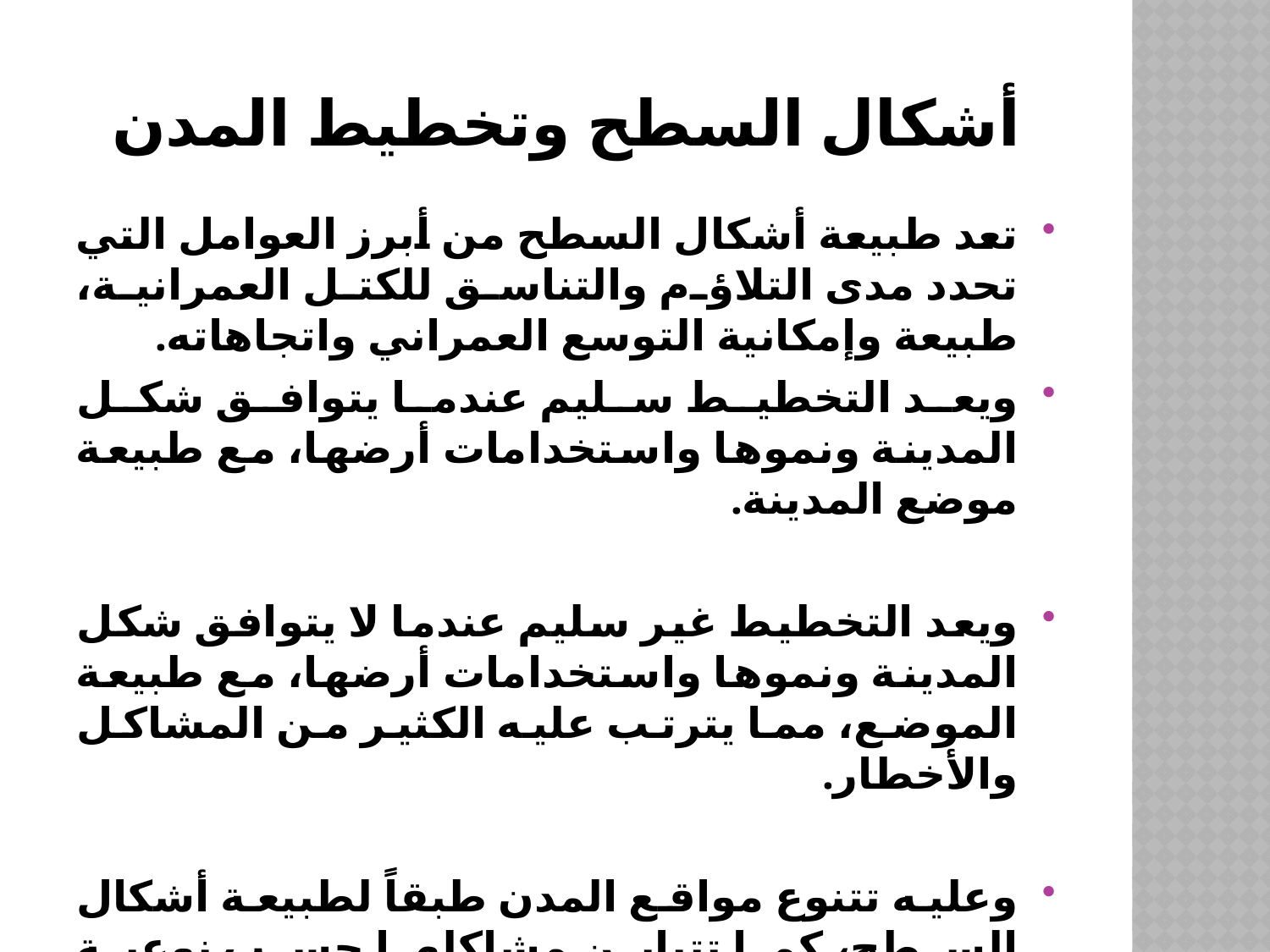

# أشكال السطح وتخطيط المدن
تعد طبيعة أشكال السطح من أبرز العوامل التي تحدد مدى التلاؤم والتناسق للكتل العمرانية، طبيعة وإمكانية التوسع العمراني واتجاهاته.
ويعد التخطيط سليم عندما يتوافق شكل المدينة ونموها واستخدامات أرضها، مع طبيعة موضع المدينة.

ويعد التخطيط غير سليم عندما لا يتوافق شكل المدينة ونموها واستخدامات أرضها، مع طبيعة الموضع، مما يترتب عليه الكثير من المشاكل والأخطار.

وعليه تتنوع مواقع المدن طبقاً لطبيعة أشكال السطح، كما تتباين مشاكلها حسب نوعية التضاريس.